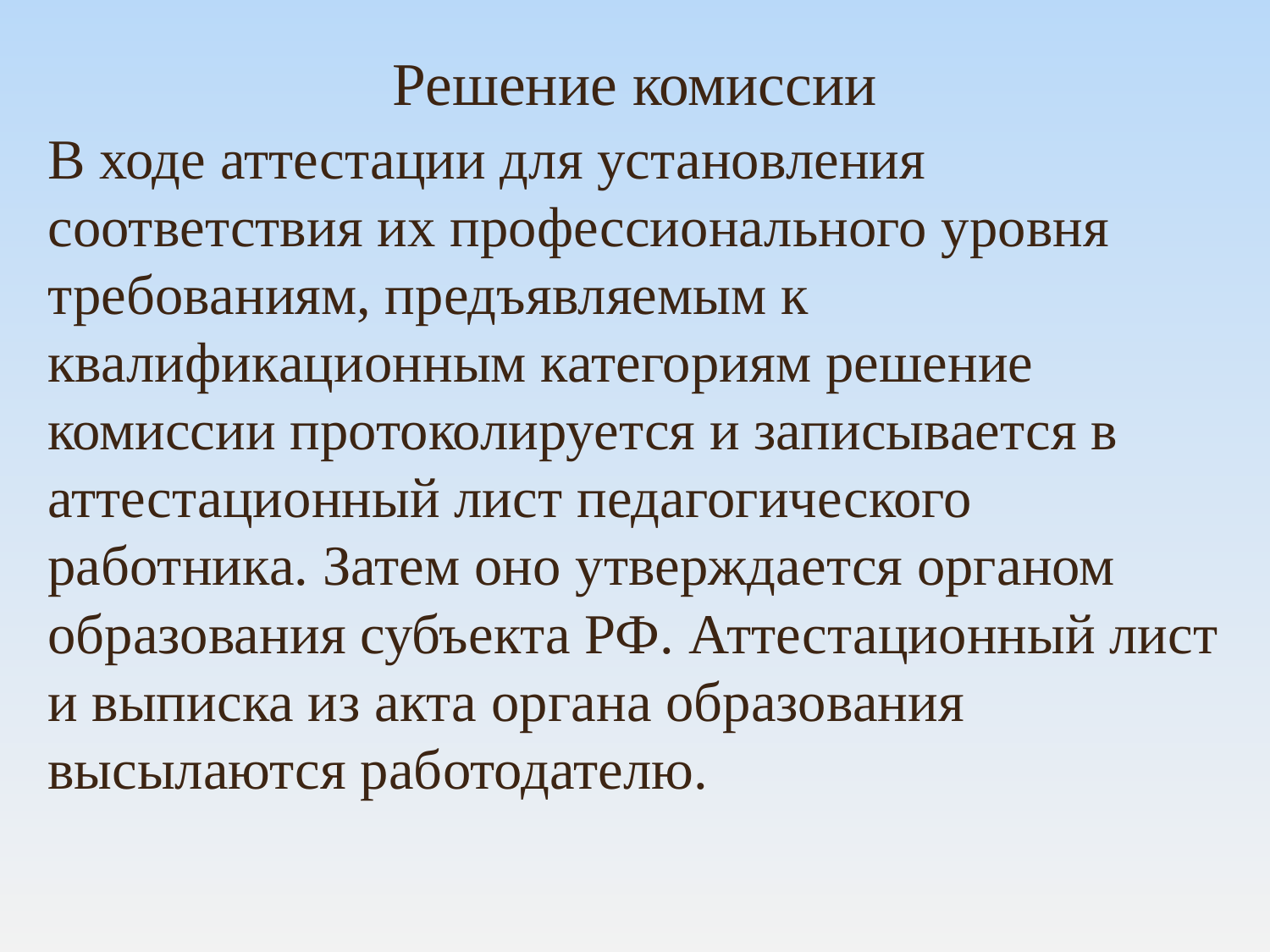

# Решение комиссии
В ходе аттестации для установления соответствия их профессионального уровня требованиям, предъявляемым к квалификационным категориям решение комиссии протоколируется и записывается в аттестационный лист педагогического работника. Затем оно утверждается органом образования субъекта РФ. Аттестационный лист и выписка из акта органа образования высылаются работодателю.